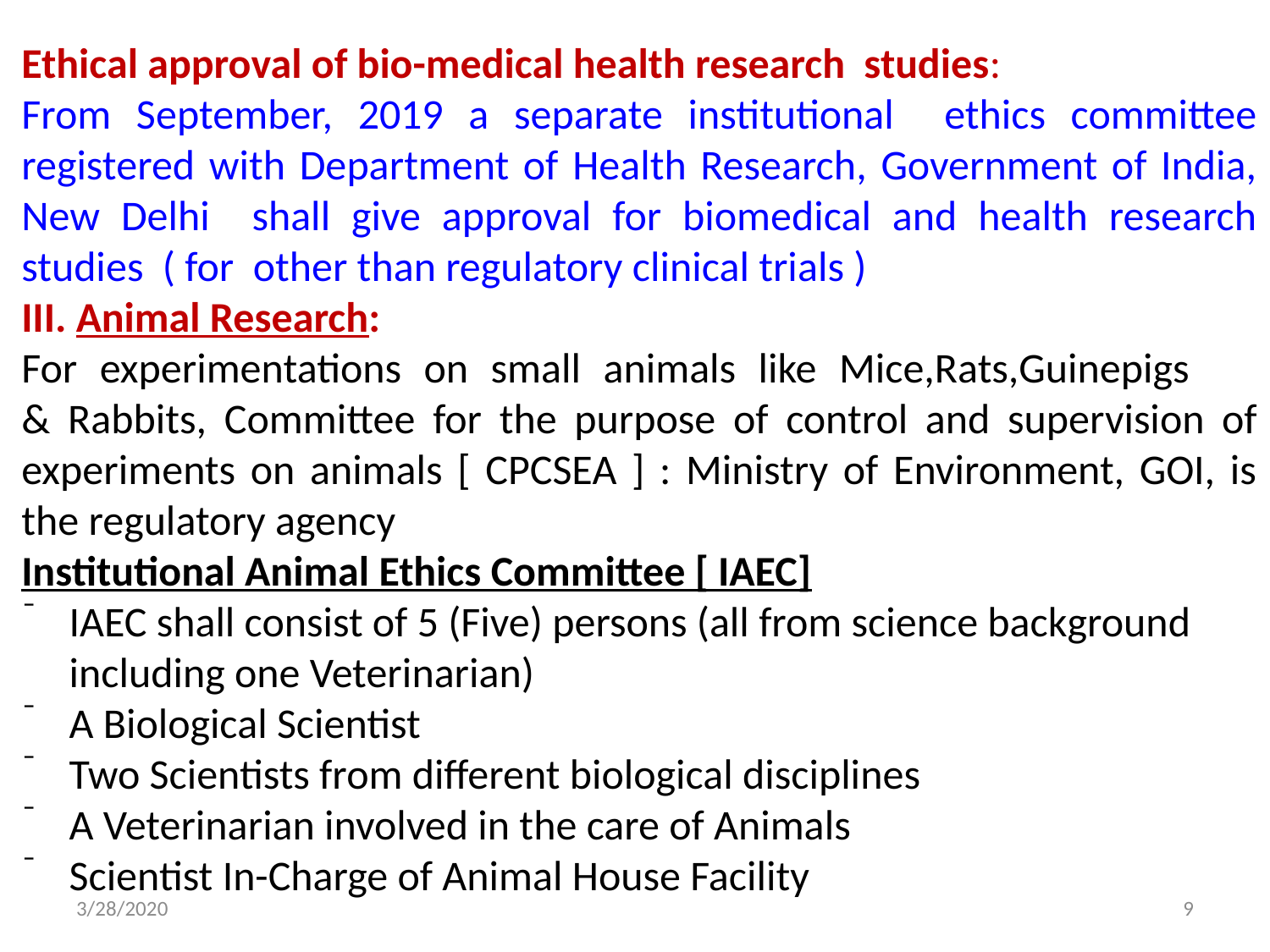

Ethical approval of bio-medical health research  studies:
From September, 2019 a separate institutional  ethics committee registered with Department of Health Research, Government of India, New Delhi  shall give approval for biomedical and health research studies  ( for  other than regulatory clinical trials )
III. Animal Research:
For experimentations on small animals like Mice,Rats,Guinepigs
& Rabbits, Committee for the purpose of control and supervision of experiments on animals [ CPCSEA ] : Ministry of Environment, GOI, is the regulatory agency
Institutional Animal Ethics Committee [ IAEC]
IAEC shall consist of 5 (Five) persons (all from science background   including one Veterinarian)
A Biological Scientist
Two Scientists from different biological disciplines
A Veterinarian involved in the care of Animals
Scientist In-Charge of Animal House Facility

3/28/2020
9